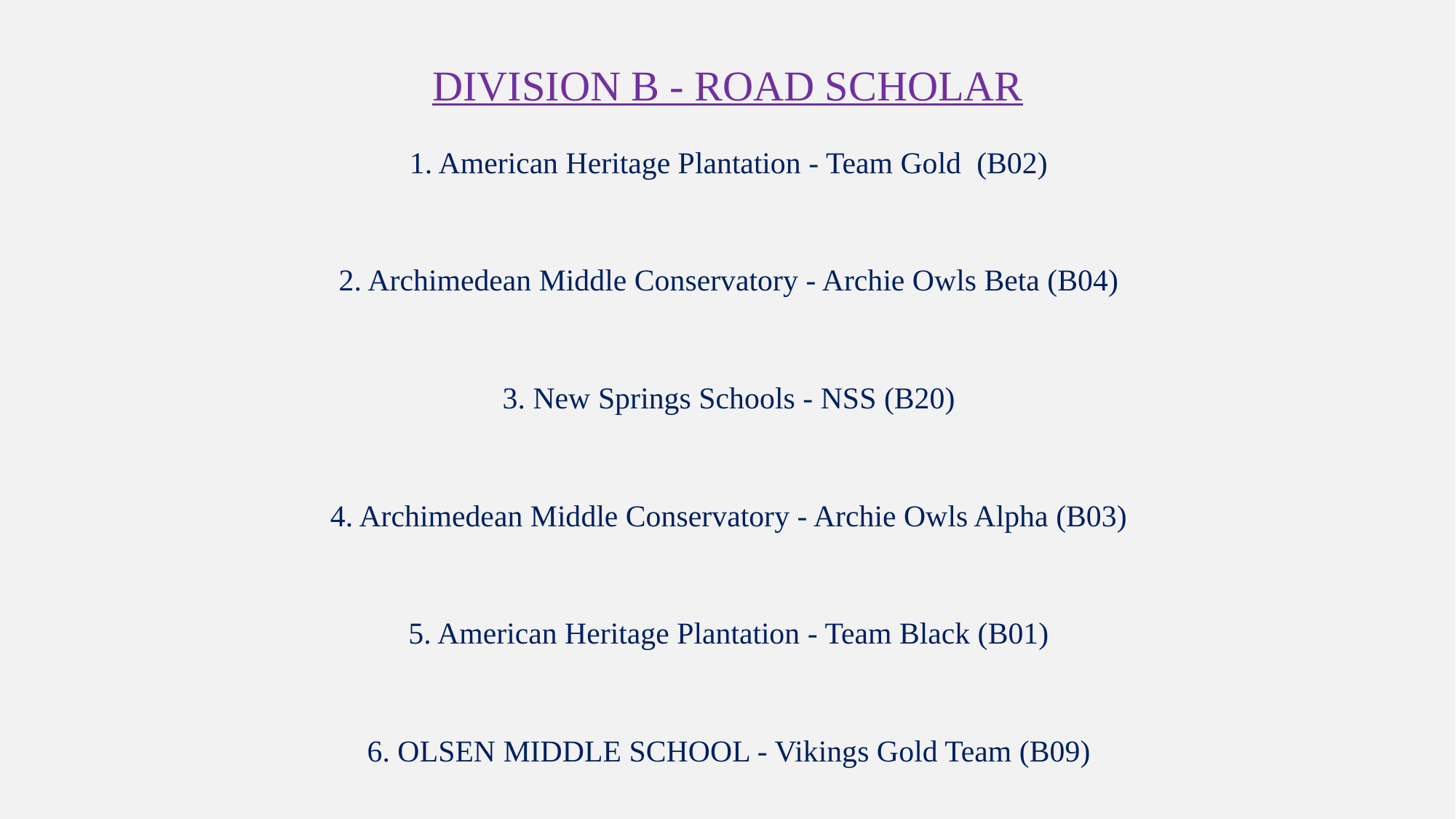

# Division B - Road Scholar
1. American Heritage Plantation - Team Gold  (B02)

2. Archimedean Middle Conservatory - Archie Owls Beta (B04)

3. New Springs Schools - NSS (B20)

4. Archimedean Middle Conservatory - Archie Owls Alpha (B03)

5. American Heritage Plantation - Team Black (B01)

6. OLSEN MIDDLE SCHOOL - Vikings Gold Team (B09)